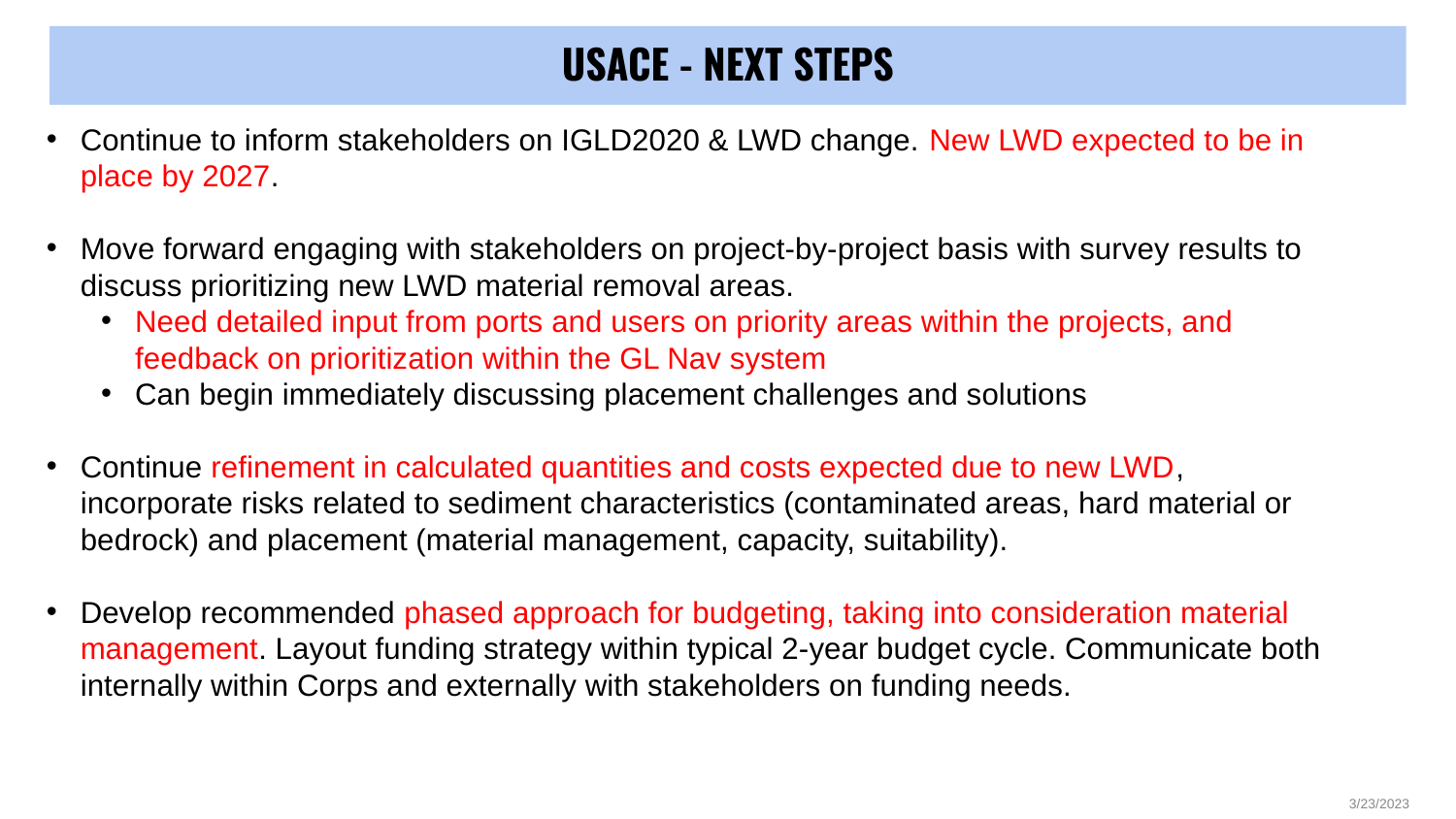

USACE - NEXT STEPS
Continue to inform stakeholders on IGLD2020 & LWD change. New LWD expected to be in place by 2027.

Move forward engaging with stakeholders on project-by-project basis with survey results to discuss prioritizing new LWD material removal areas.
Need detailed input from ports and users on priority areas within the projects, and feedback on prioritization within the GL Nav system
Can begin immediately discussing placement challenges and solutions

Continue refinement in calculated quantities and costs expected due to new LWD, incorporate risks related to sediment characteristics (contaminated areas, hard material or bedrock) and placement (material management, capacity, suitability).

Develop recommended phased approach for budgeting, taking into consideration material management. Layout funding strategy within typical 2-year budget cycle. Communicate both internally within Corps and externally with stakeholders on funding needs.
3/23/2023